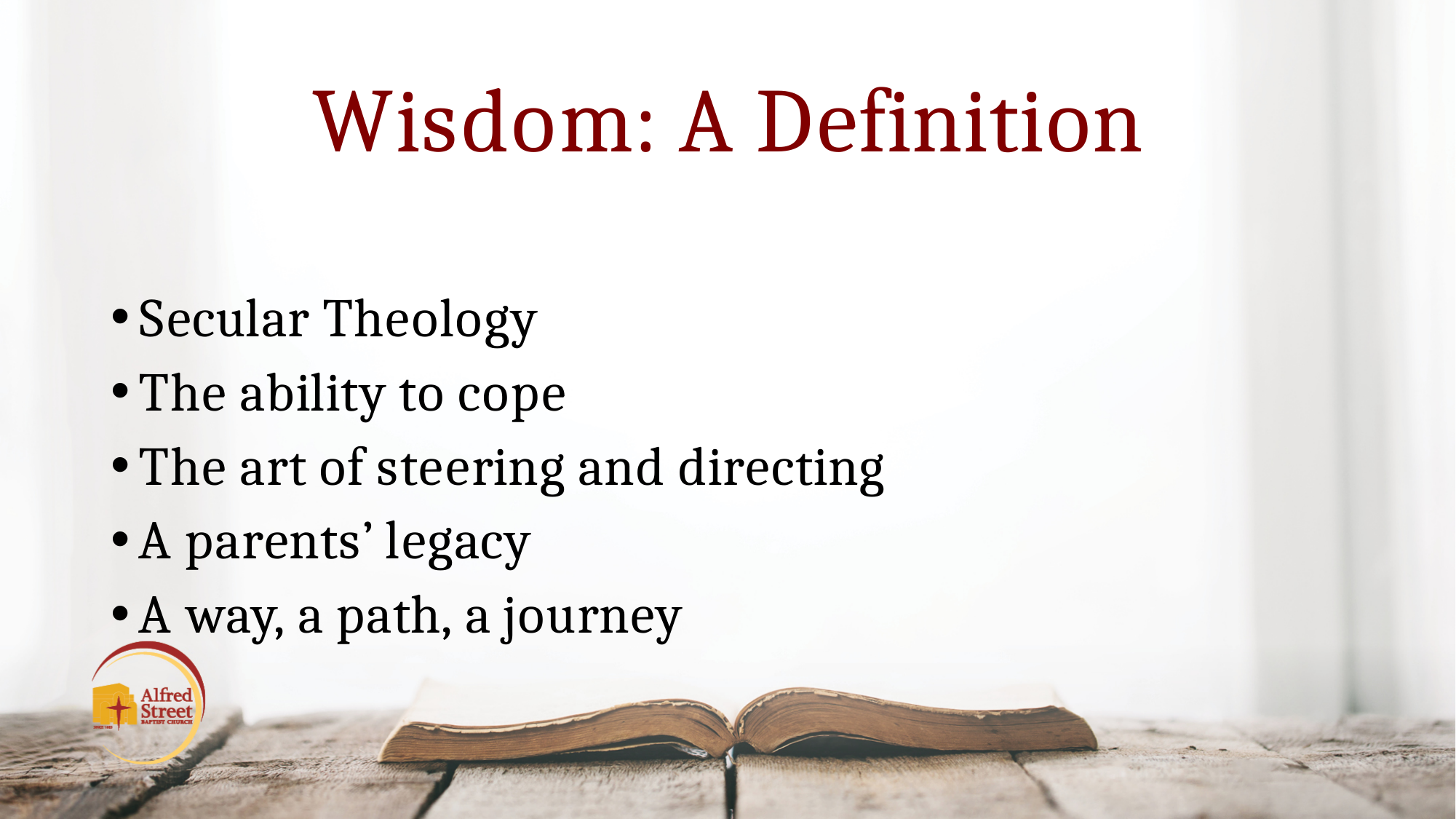

# Wisdom: A Definition

Secular Theology
The ability to cope
The art of steering and directing
A parents’ legacy
A way, a path, a journey